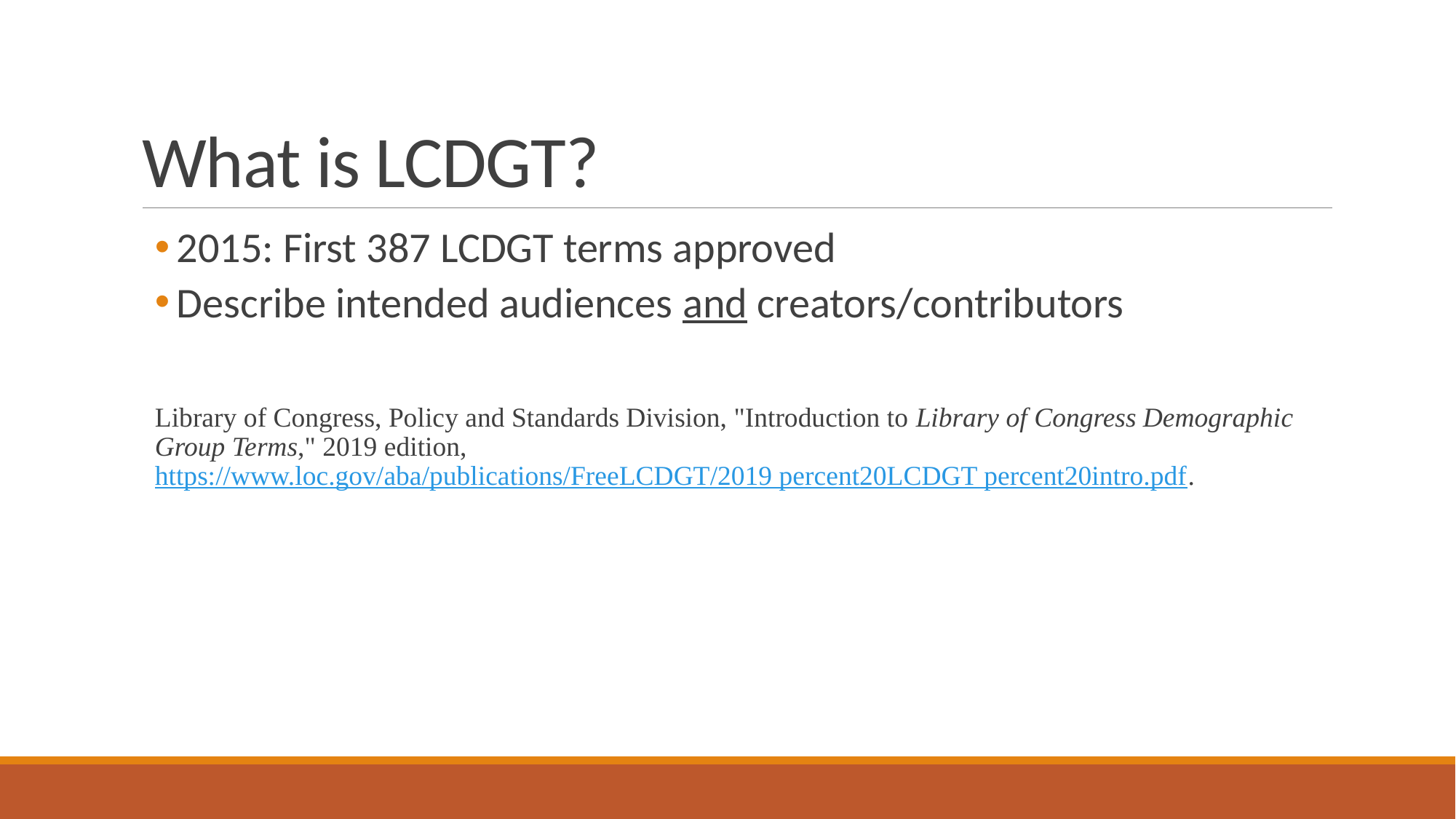

# What is LCDGT?
2015: First 387 LCDGT terms approved
Describe intended audiences and creators/contributors

Library of Congress, Policy and Standards Division, "Introduction to Library of Congress Demographic Group Terms," 2019 edition, https://www.loc.gov/aba/publications/FreeLCDGT/2019 percent20LCDGT percent20intro.pdf.